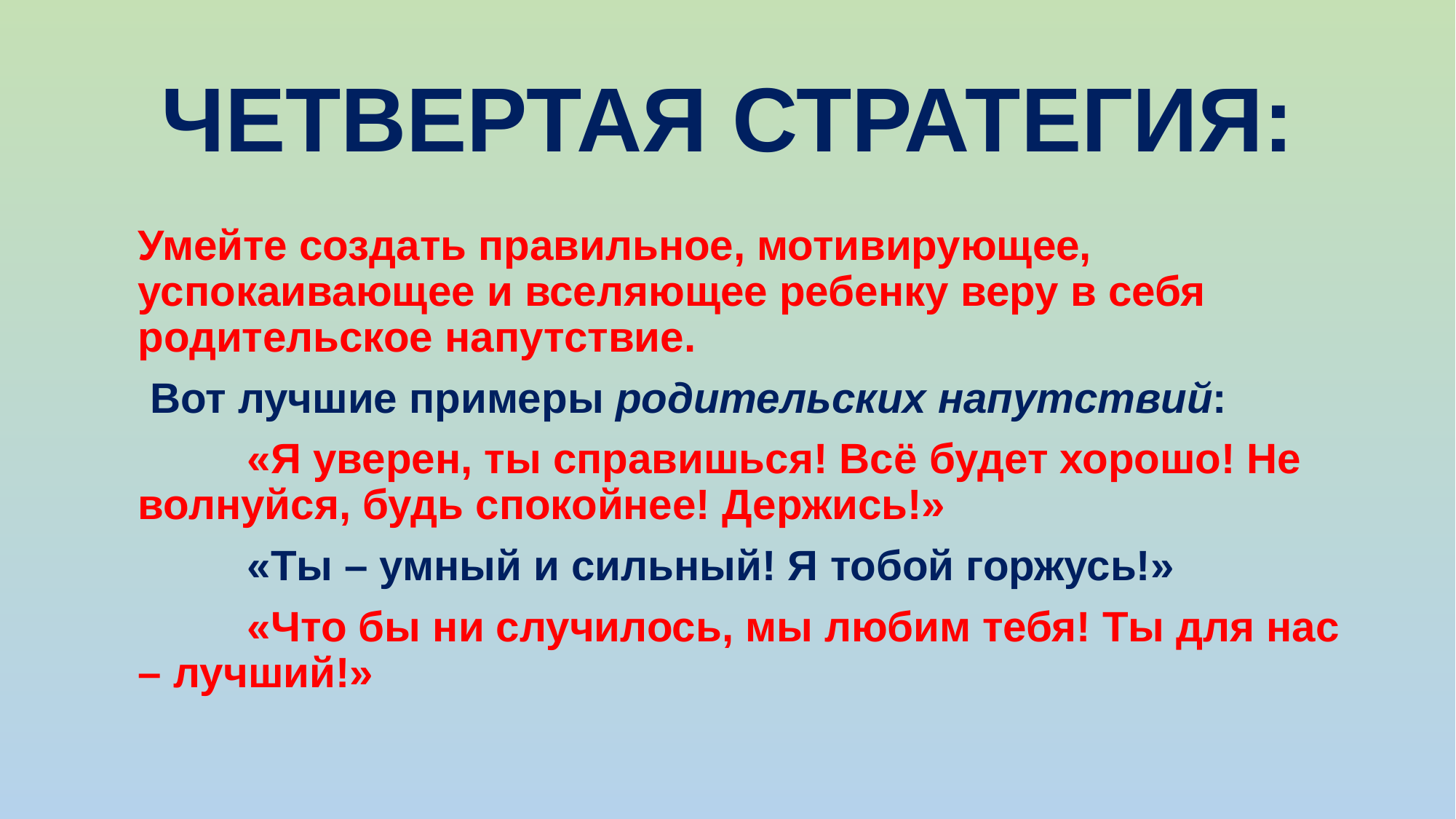

# ЧЕТВЕРТАЯ СТРАТЕГИЯ:
	Умейте создать правильное, мотивирующее, успокаивающее и вселяющее ребенку веру в себя родительское напутствие.
	 Вот лучшие примеры родительских напутствий:
		«Я уверен, ты справишься! Всё будет хорошо! Не волнуйся, будь спокойнее! Держись!»
		«Ты – умный и сильный! Я тобой горжусь!»
		«Что бы ни случилось, мы любим тебя! Ты для нас – лучший!»